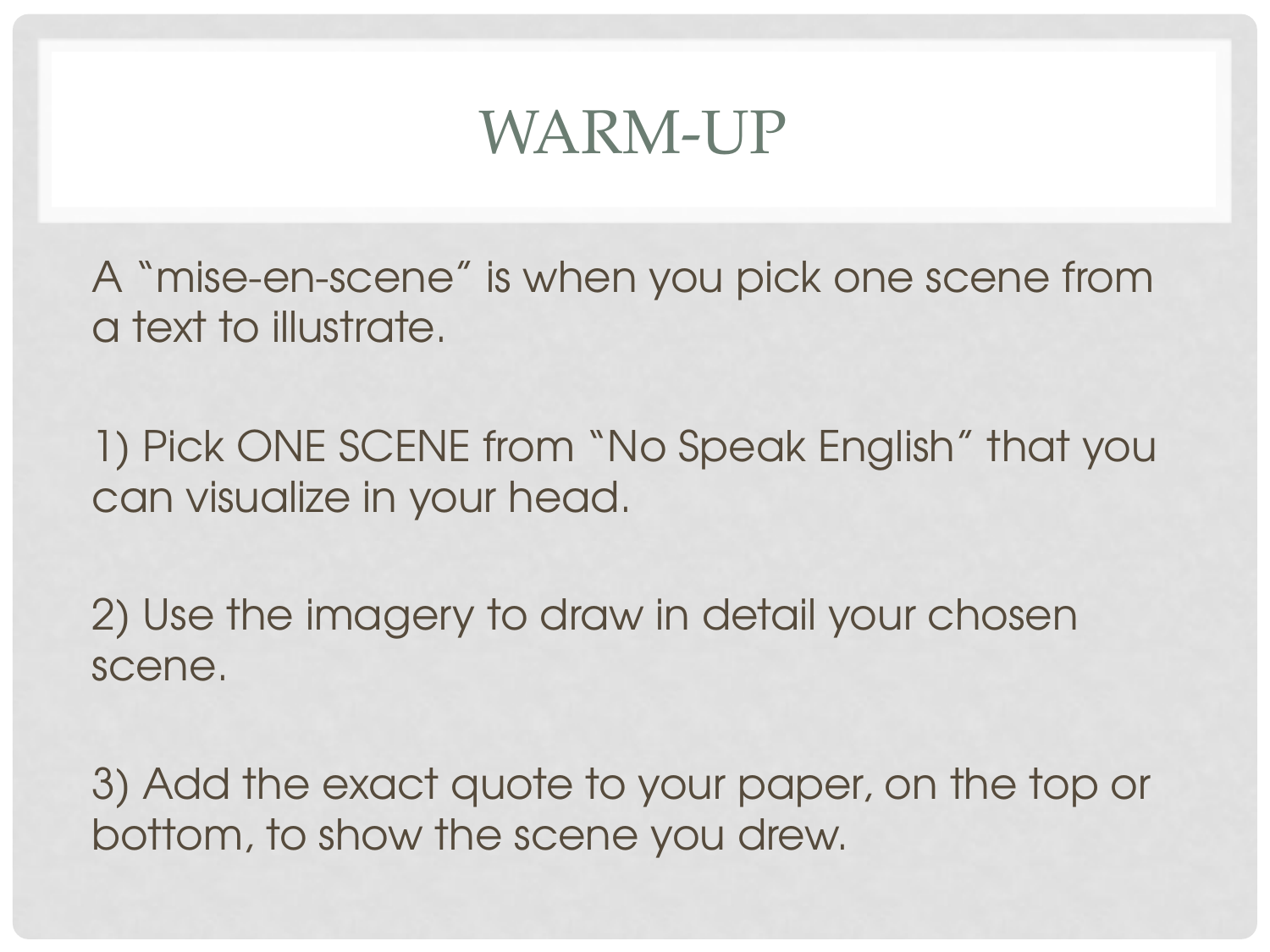

# Warm-Up
A “mise-en-scene” is when you pick one scene from a text to illustrate.

1) Pick ONE SCENE from “No Speak English” that you can visualize in your head.

2) Use the imagery to draw in detail your chosen scene.

3) Add the exact quote to your paper, on the top or bottom, to show the scene you drew.